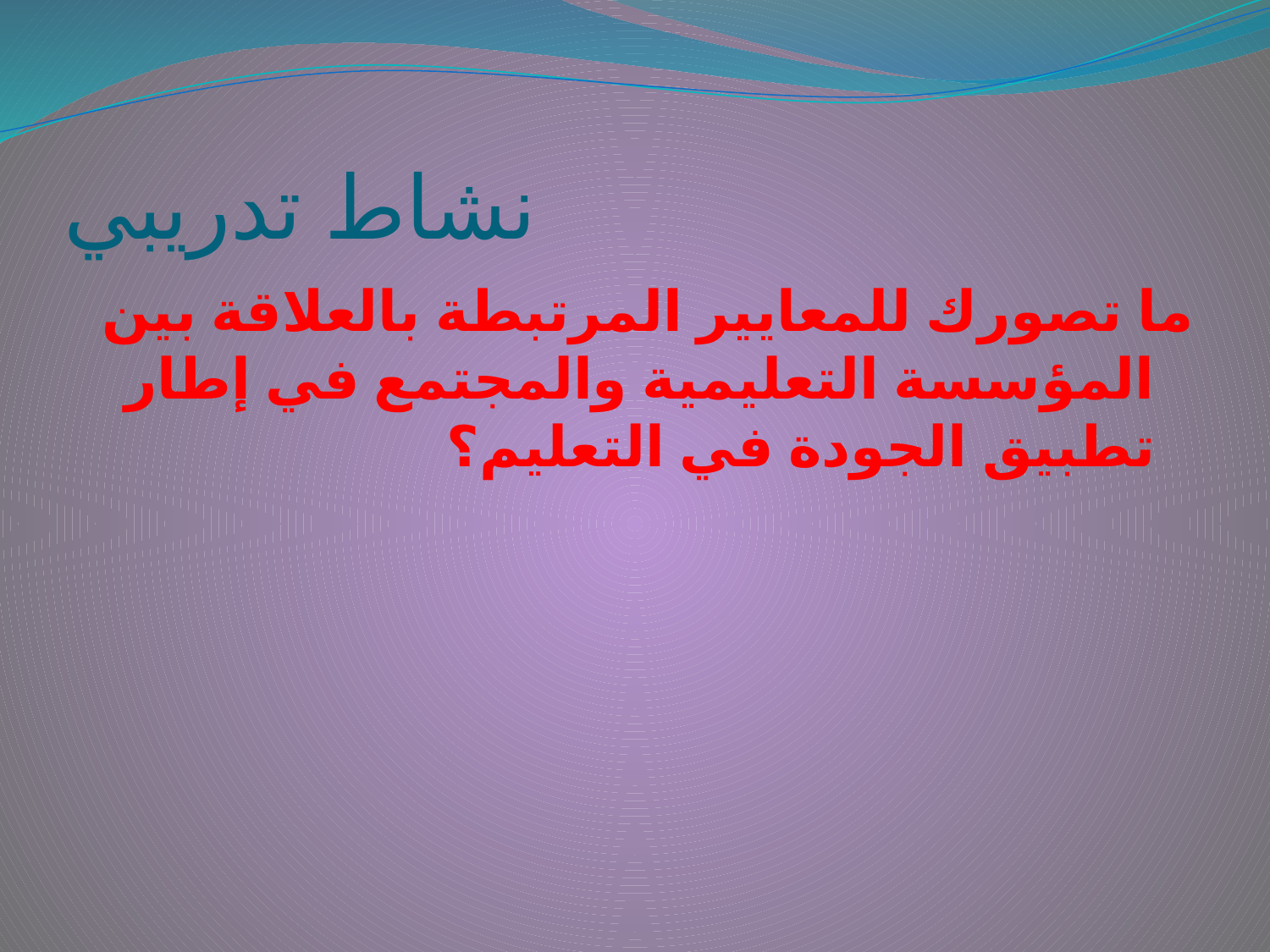

# نشاط تدريبي
ما تصورك للمعايير المرتبطة بالعلاقة بين المؤسسة التعليمية والمجتمع في إطار تطبيق الجودة في التعليم؟